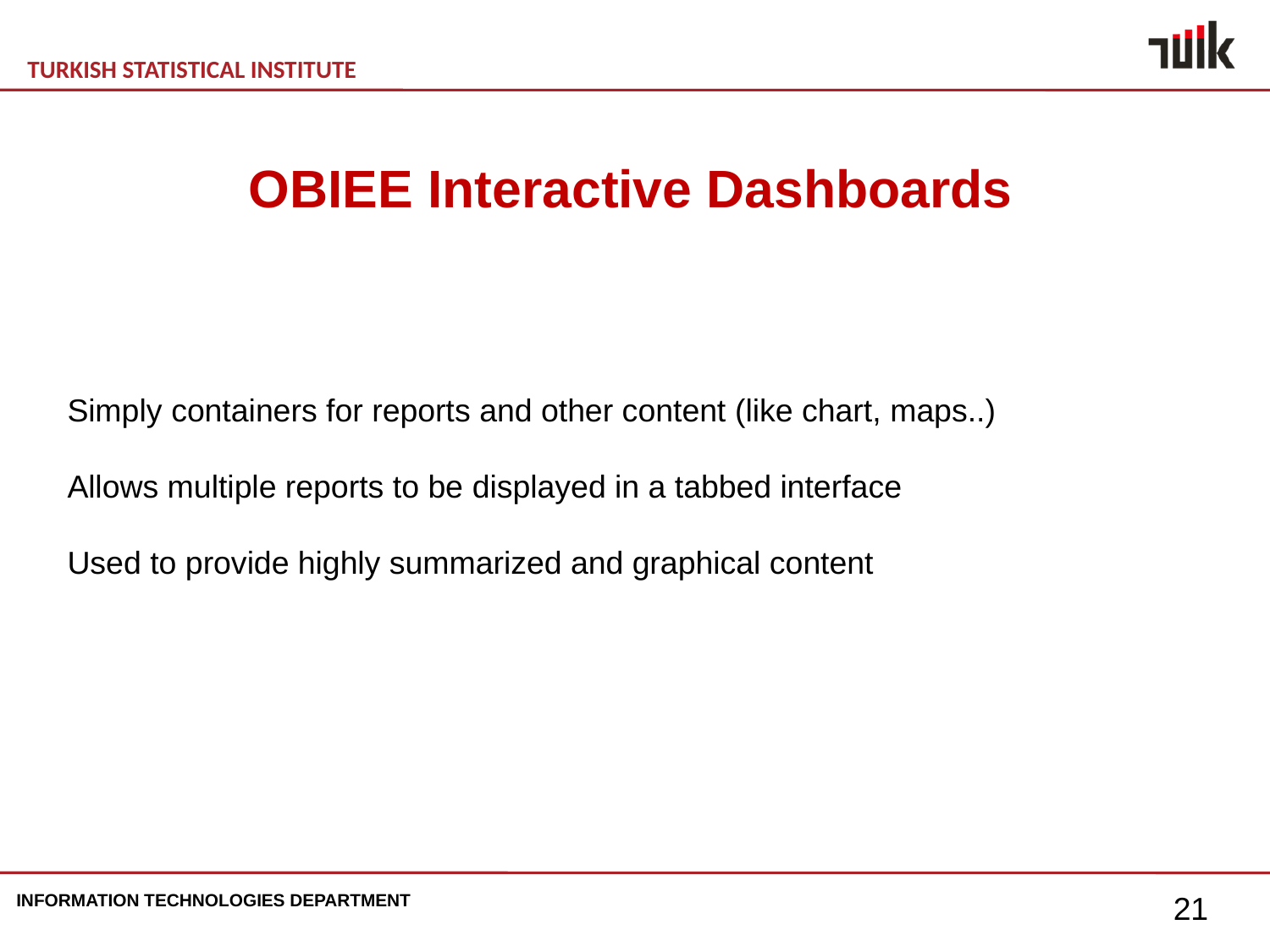

OBIEE Interactive Dashboards

Simply containers for reports and other content (like chart, maps..)
Allows multiple reports to be displayed in a tabbed interface
Used to provide highly summarized and graphical content